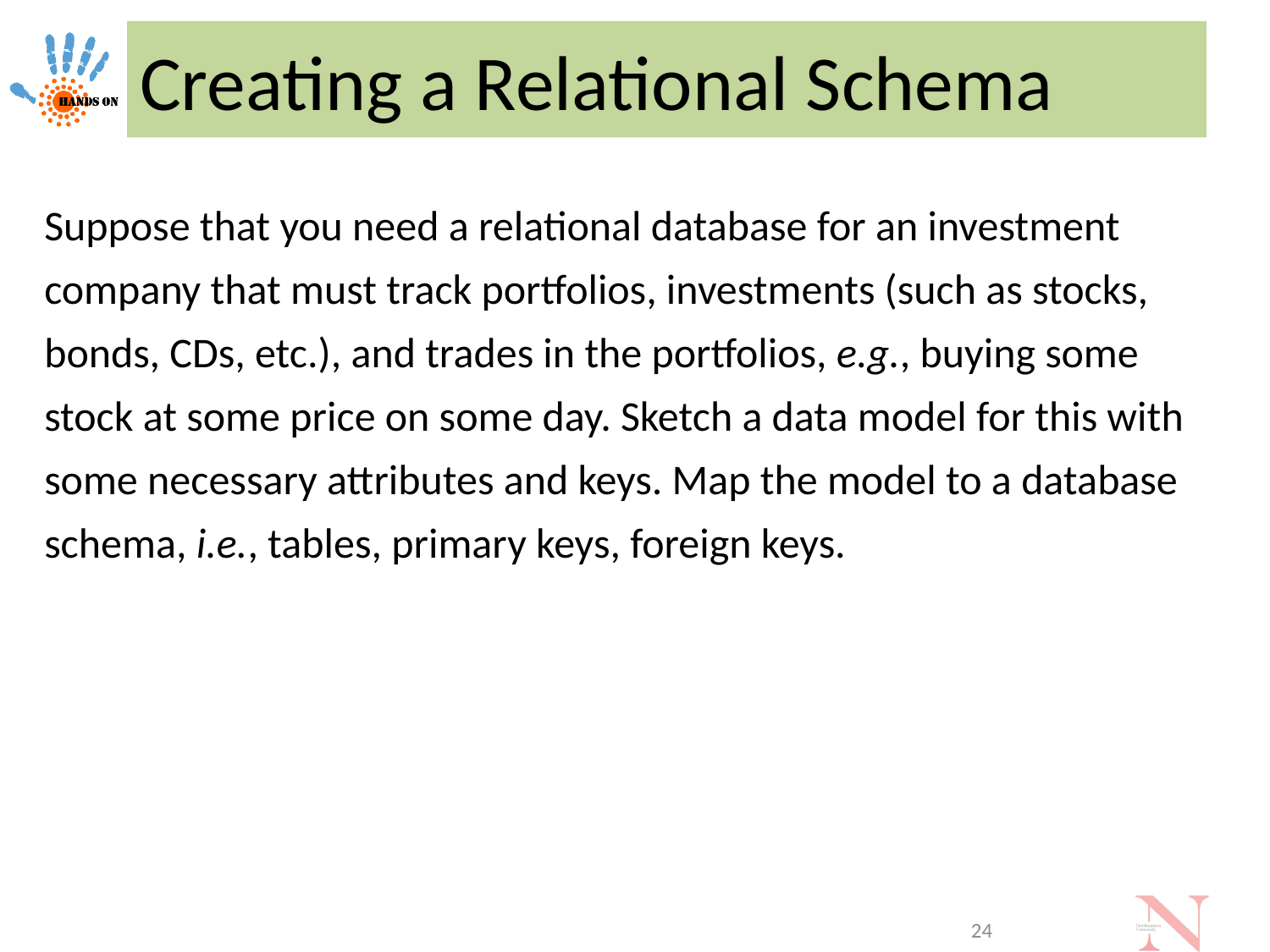

# Creating a Relational Schema
Suppose that you need a relational database for an investment company that must track portfolios, investments (such as stocks, bonds, CDs, etc.), and trades in the portfolios, e.g., buying some stock at some price on some day. Sketch a data model for this with some necessary attributes and keys. Map the model to a database schema, i.e., tables, primary keys, foreign keys.
24